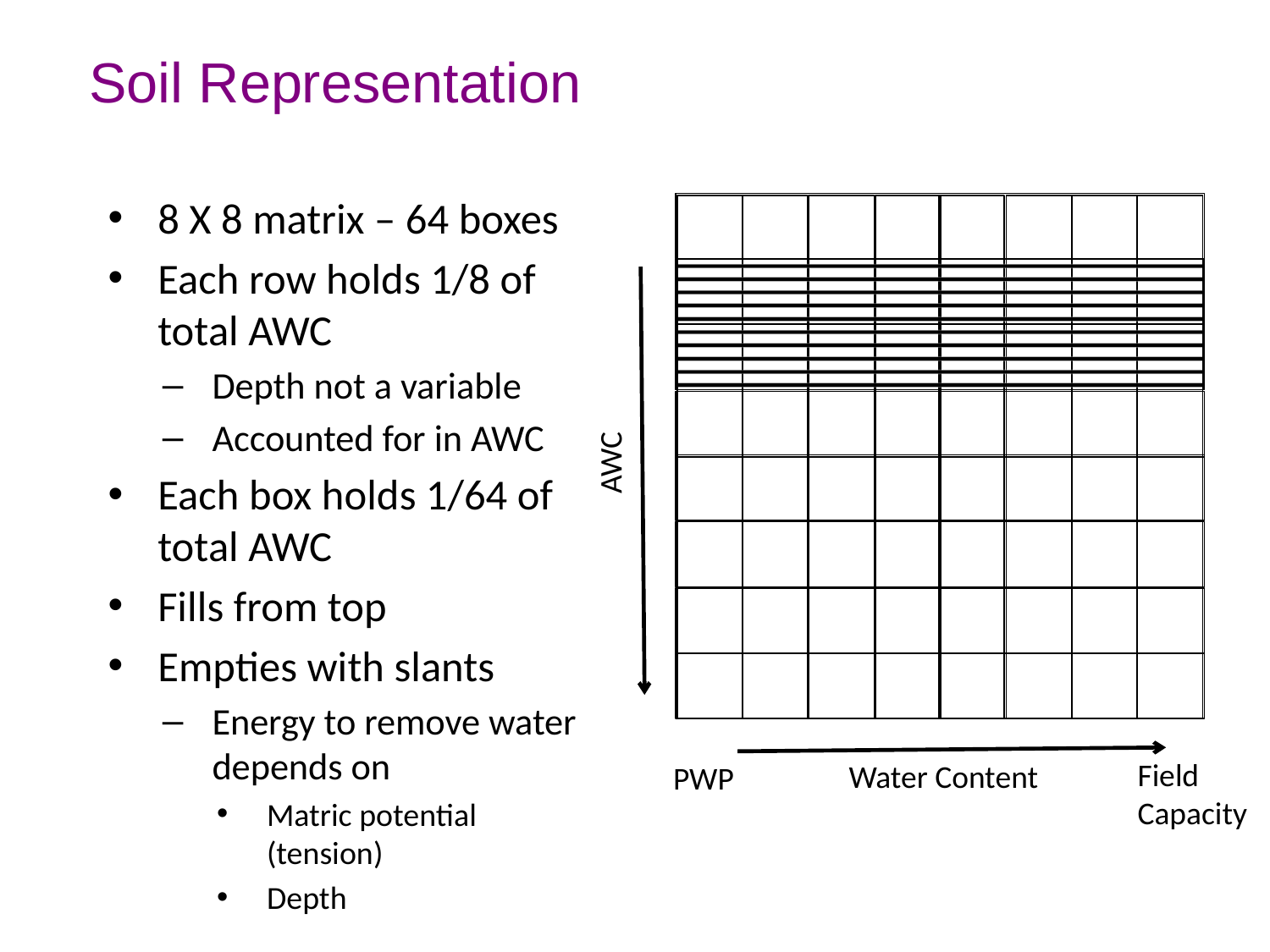

# Soil Representation
8 X 8 matrix – 64 boxes
Each row holds 1/8 of total AWC
Depth not a variable
Accounted for in AWC
Each box holds 1/64 of total AWC
Fills from top
Empties with slants
Energy to remove water depends on
Matric potential (tension)
Depth

AWC
Field
Capacity
Water Content
PWP